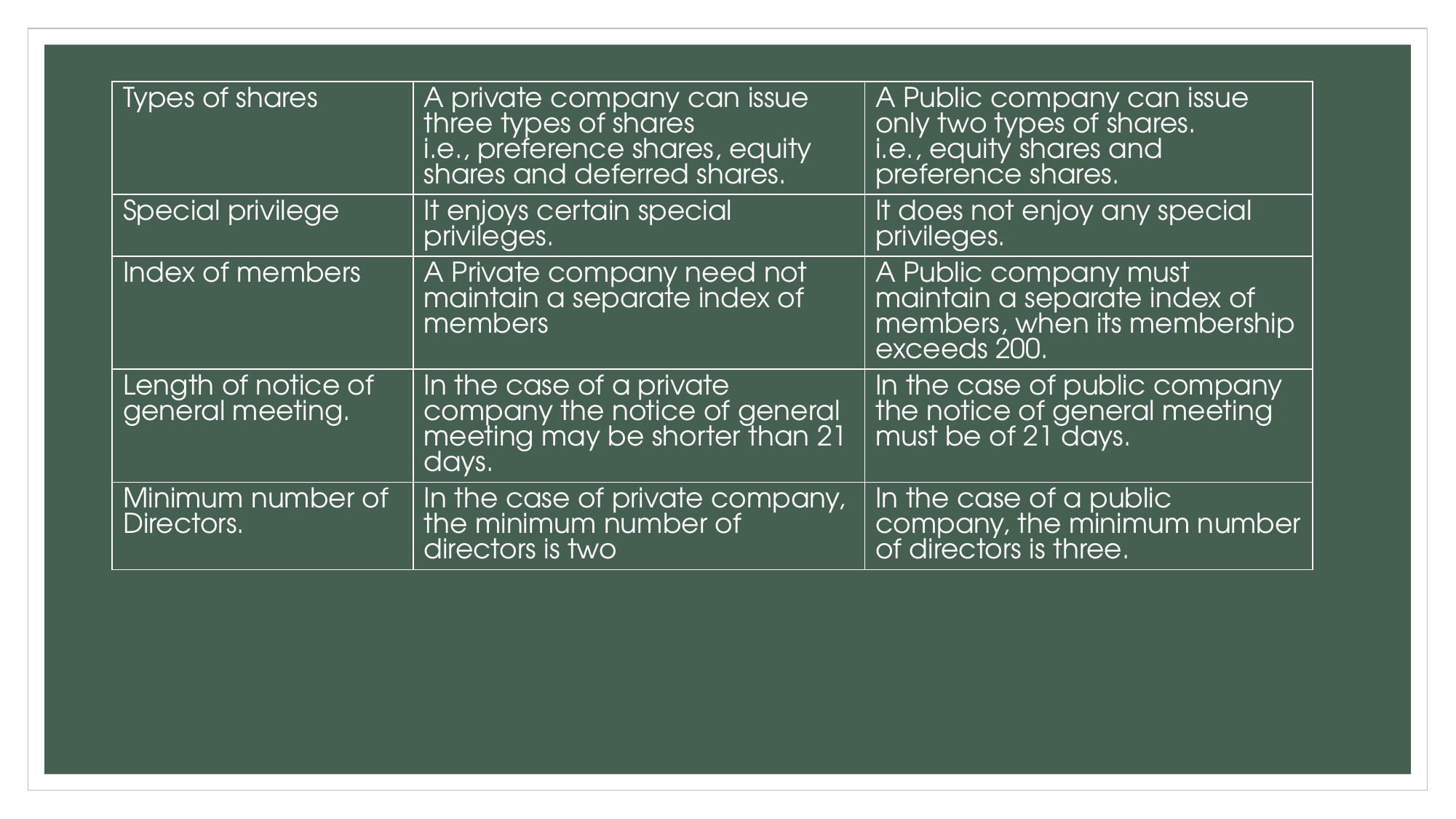

| Types of shares | A private company can issue three types of shares i.e., preference shares, equity shares and deferred shares. | A Public company can issue only two types of shares. i.e., equity shares and preference shares. |
| --- | --- | --- |
| Special privilege | It enjoys certain special privileges. | It does not enjoy any special privileges. |
| Index of members | A Private company need not maintain a separate index of members | A Public company must maintain a separate index of members, when its membership exceeds 200. |
| Length of notice of general meeting. | In the case of a private company the notice of general meeting may be shorter than 21 days. | In the case of public company the notice of general meeting must be of 21 days. |
| Minimum number of Directors. | In the case of private company, the minimum number of directors is two | In the case of a public company, the minimum number of directors is three. |